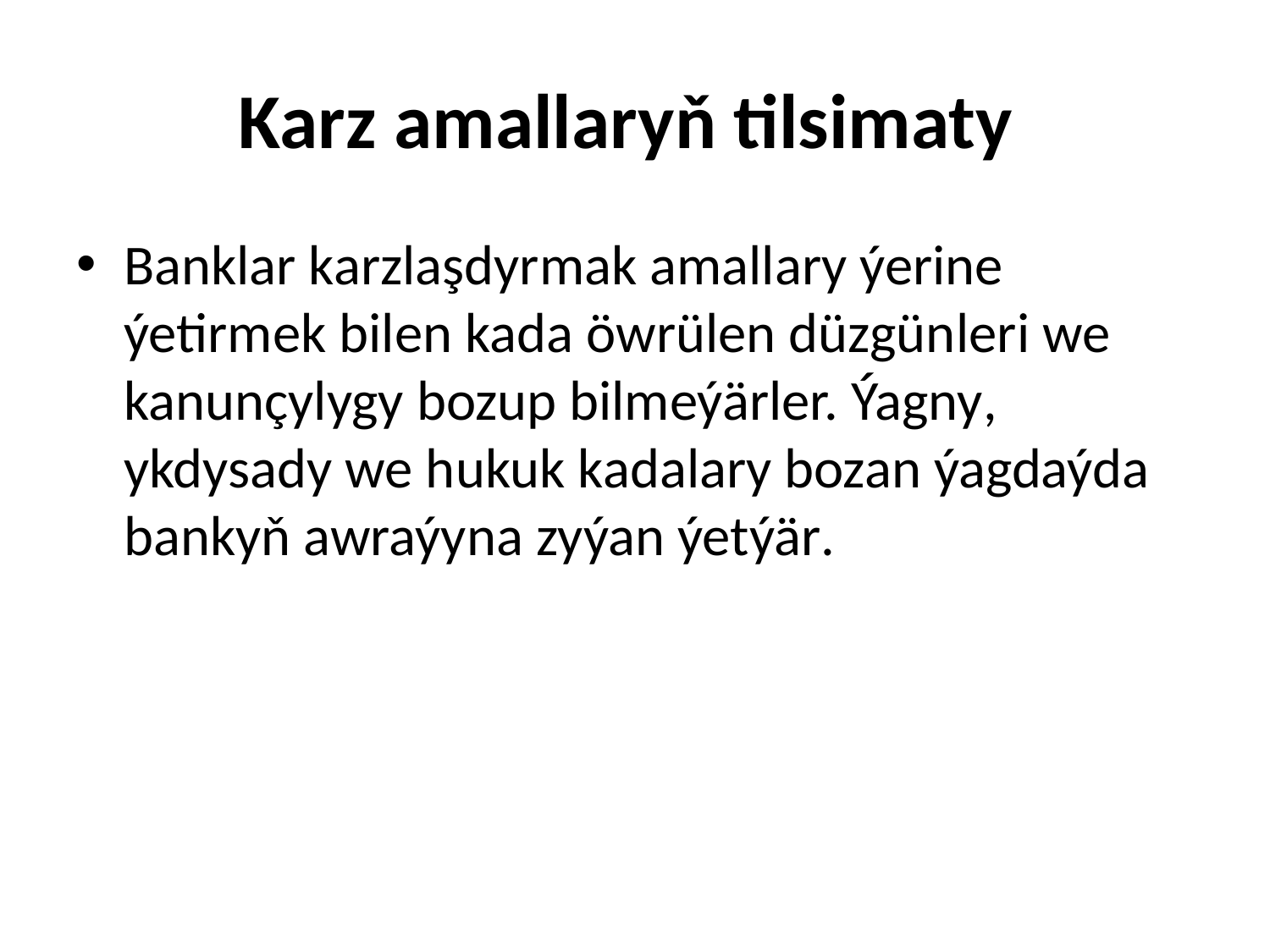

# Karz amallaryň tilsimaty
Banklar karzlaşdyrmak amallary ýerine ýetirmek bilen kada öwrülen düzgünleri we kanunçylygy bozup bilmeýärler. Ýagny, ykdysady we hukuk kadalary bozan ýagdaýda bankyň awraýyna zyýan ýetýär.